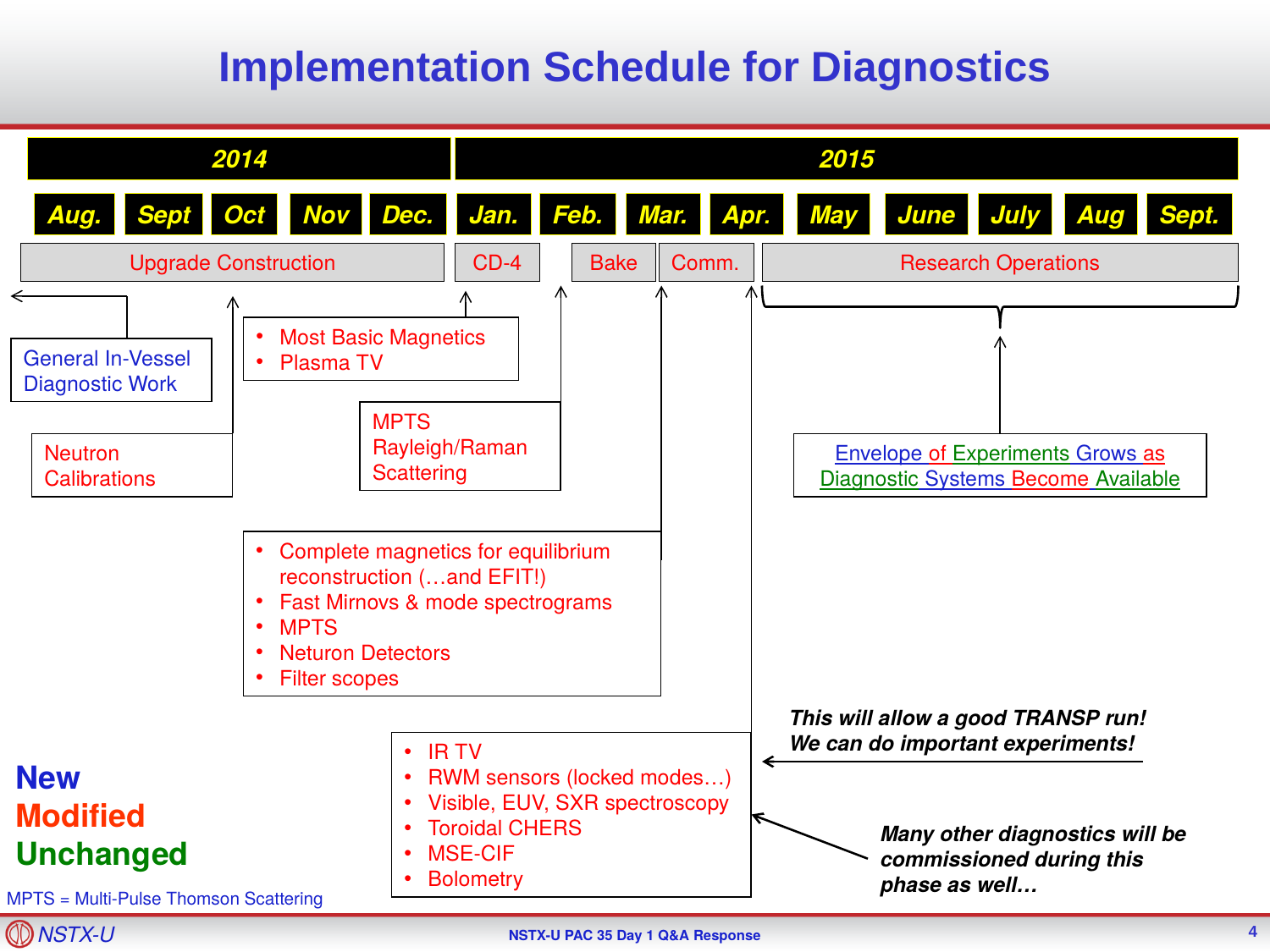

# Implementation Schedule for Diagnostics

2014
2015
Aug.
Sept
Oct
Nov
Dec.
Jan.
Feb.
Mar.
Apr.
May
June
July
Aug
Sept.
Upgrade Construction
CD-4
Comm.
Research Operations
Bake
Most Basic Magnetics
Plasma TV
General In-Vessel Diagnostic Work
MPTS Rayleigh/Raman Scattering
Neutron Calibrations
Envelope of Experiments Grows as Diagnostic Systems Become Available
Complete magnetics for equilibrium reconstruction (…and EFIT!)
Fast Mirnovs & mode spectrograms
MPTS
Neturon Detectors
Filter scopes
This will allow a good TRANSP run!
We can do important experiments!
IR TV
RWM sensors (locked modes…)
Visible, EUV, SXR spectroscopy
Toroidal CHERS
MSE-CIF
Bolometry
New
Modified
Unchanged
Many other diagnostics will be commissioned during this phase as well…
MPTS = Multi-Pulse Thomson Scattering
4